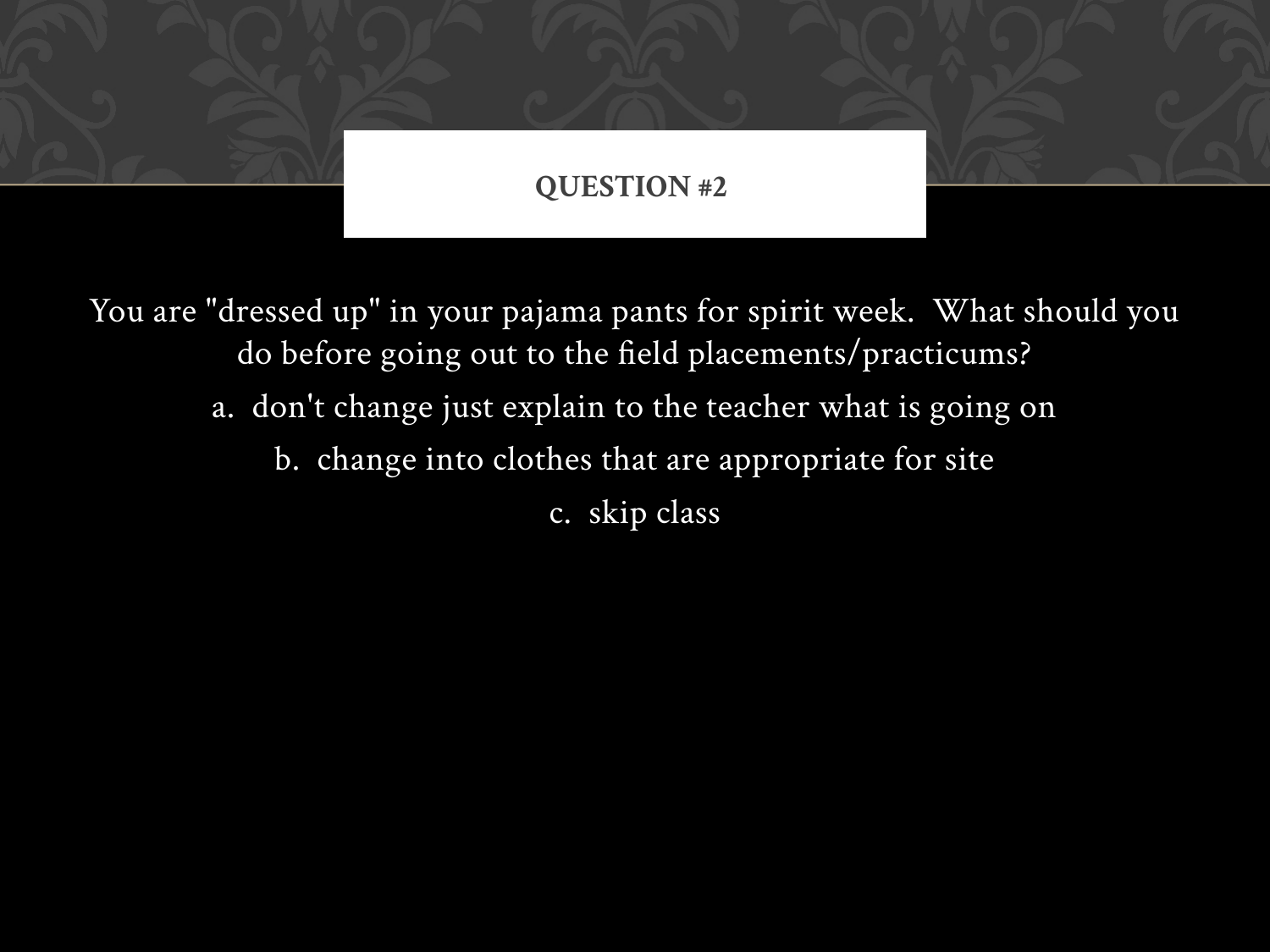

# Question #2
You are "dressed up" in your pajama pants for spirit week.  What should you do before going out to the field placements/practicums?
a.  don't change just explain to the teacher what is going on
b.  change into clothes that are appropriate for site
c.  skip class